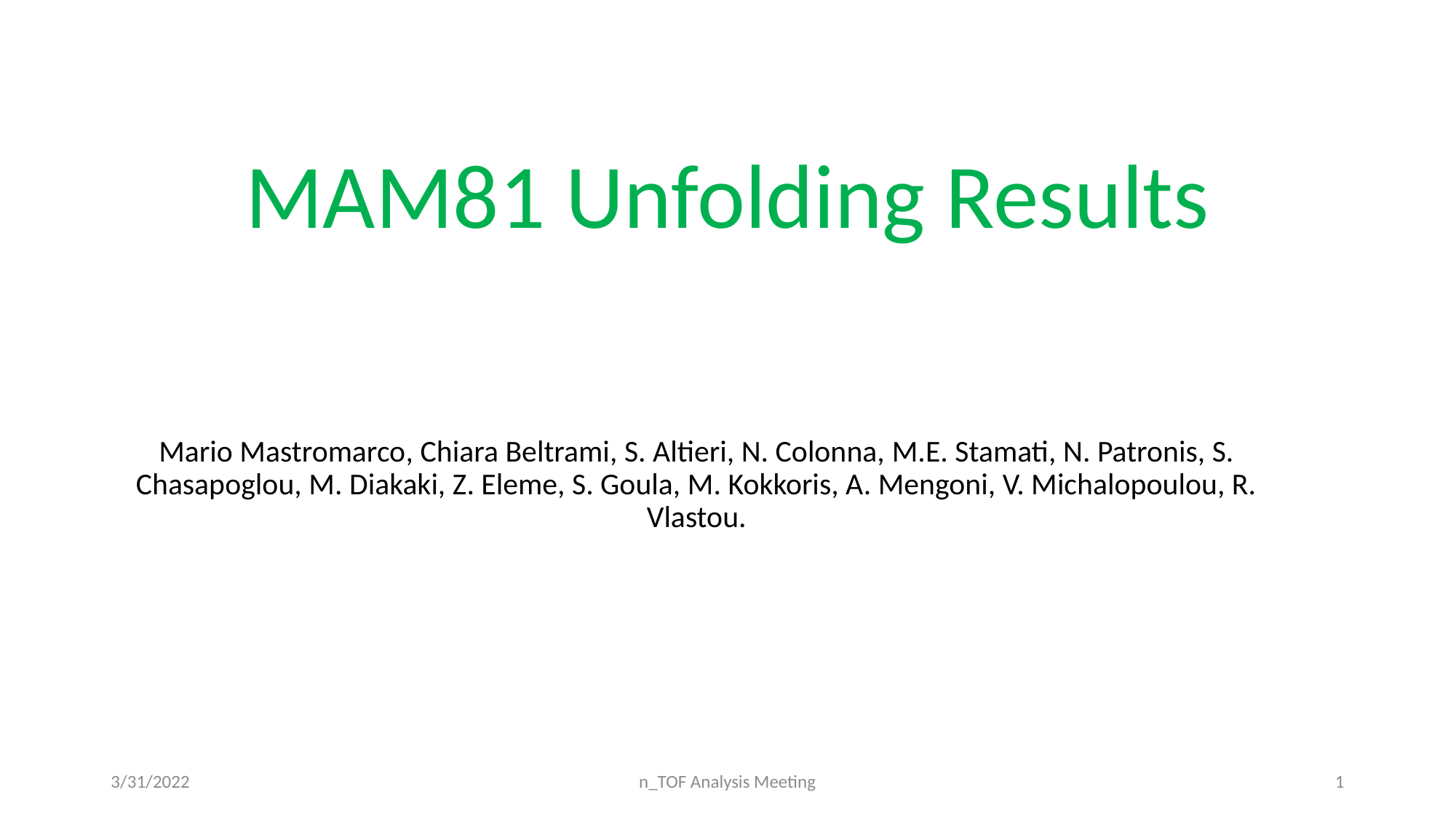

# MAM81 Unfolding Results
Mario Mastromarco, Chiara Beltrami, S. Altieri, N. Colonna, M.E. Stamati, N. Patronis, S. Chasapoglou, M. Diakaki, Z. Eleme, S. Goula, M. Kokkoris, A. Mengoni, V. Michalopoulou, R. Vlastou.
3/31/2022
n_TOF Analysis Meeting
1